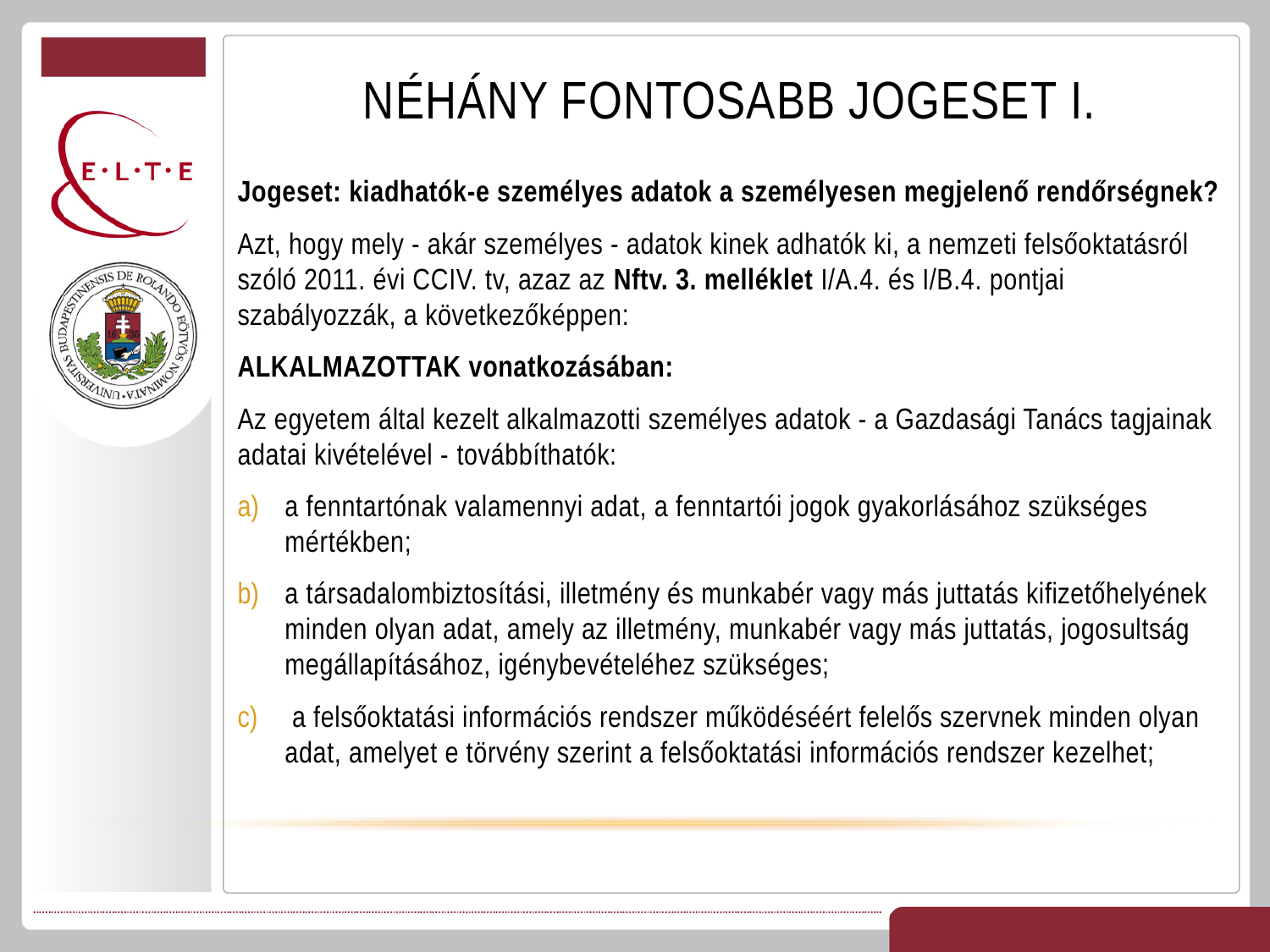

# Néhány fontosabb jogeset I.
Jogeset: kiadhatók-e személyes adatok a személyesen megjelenő rendőrségnek?
Azt, hogy mely - akár személyes - adatok kinek adhatók ki, a nemzeti felsőoktatásról szóló 2011. évi CCIV. tv, azaz az Nftv. 3. melléklet I/A.4. és I/B.4. pontjai szabályozzák, a következőképpen:
ALKALMAZOTTAK vonatkozásában:
Az egyetem által kezelt alkalmazotti személyes adatok - a Gazdasági Tanács tagjainak adatai kivételével - továbbíthatók:
a fenntartónak valamennyi adat, a fenntartói jogok gyakorlásához szükséges mértékben;
a társadalombiztosítási, illetmény és munkabér vagy más juttatás kifizetőhelyének minden olyan adat, amely az illetmény, munkabér vagy más juttatás, jogosultság megállapításához, igénybevételéhez szükséges;
 a felsőoktatási információs rendszer működéséért felelős szervnek minden olyan adat, amelyet e törvény szerint a felsőoktatási információs rendszer kezelhet;